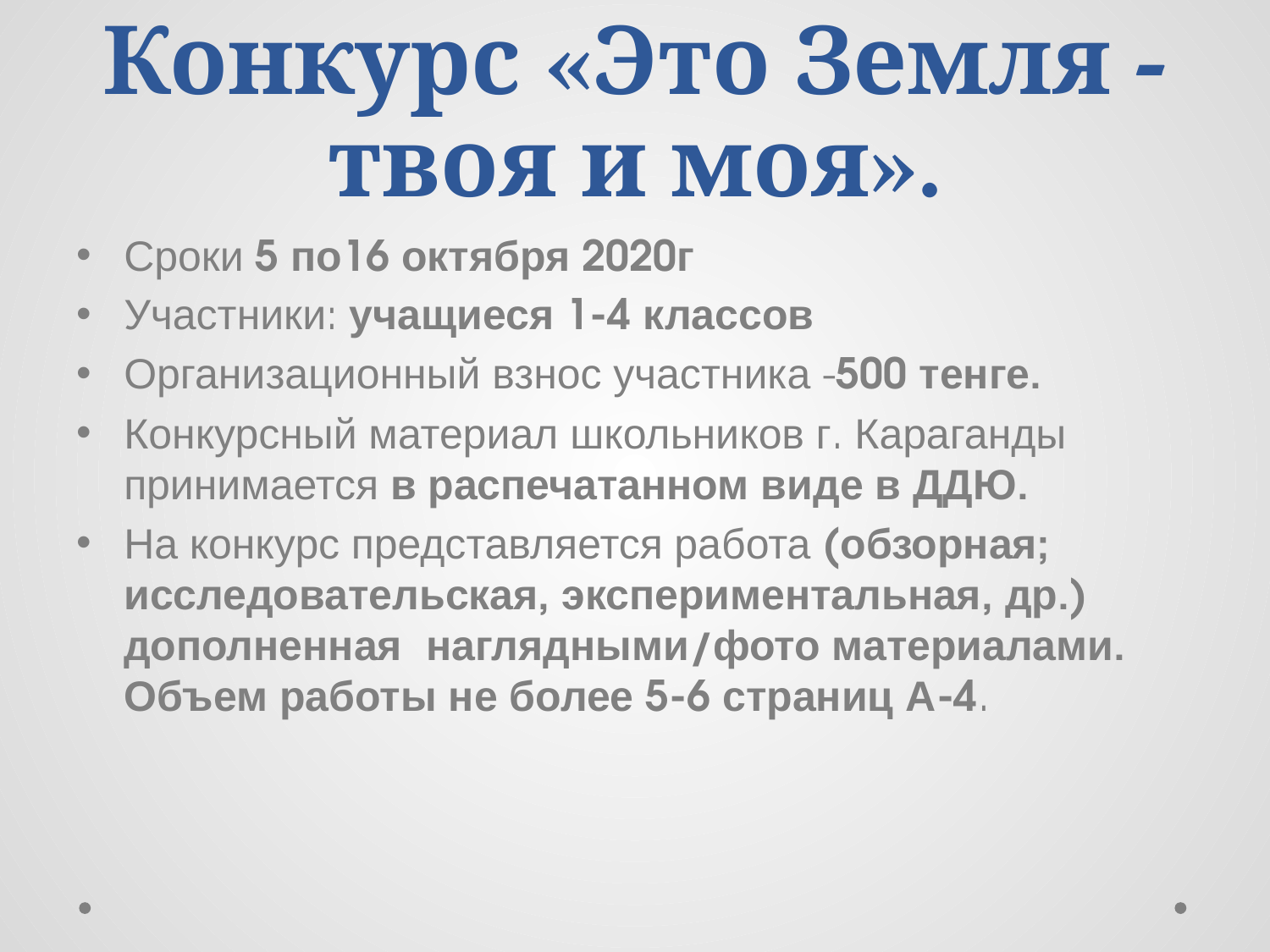

# Конкурс «Это Земля - твоя и моя».
Сроки 5 по16 октября 2020г
Участники: учащиеся 1-4 классов
Организационный взнос участника -500 тенге.
Конкурсный материал школьников г. Караганды принимается в распечатанном виде в ДДЮ.
На конкурс представляется работа (обзорная; исследовательская, экспериментальная, др.) дополненная  наглядными/фото материалами. Объем работы не более 5-6 страниц А-4.